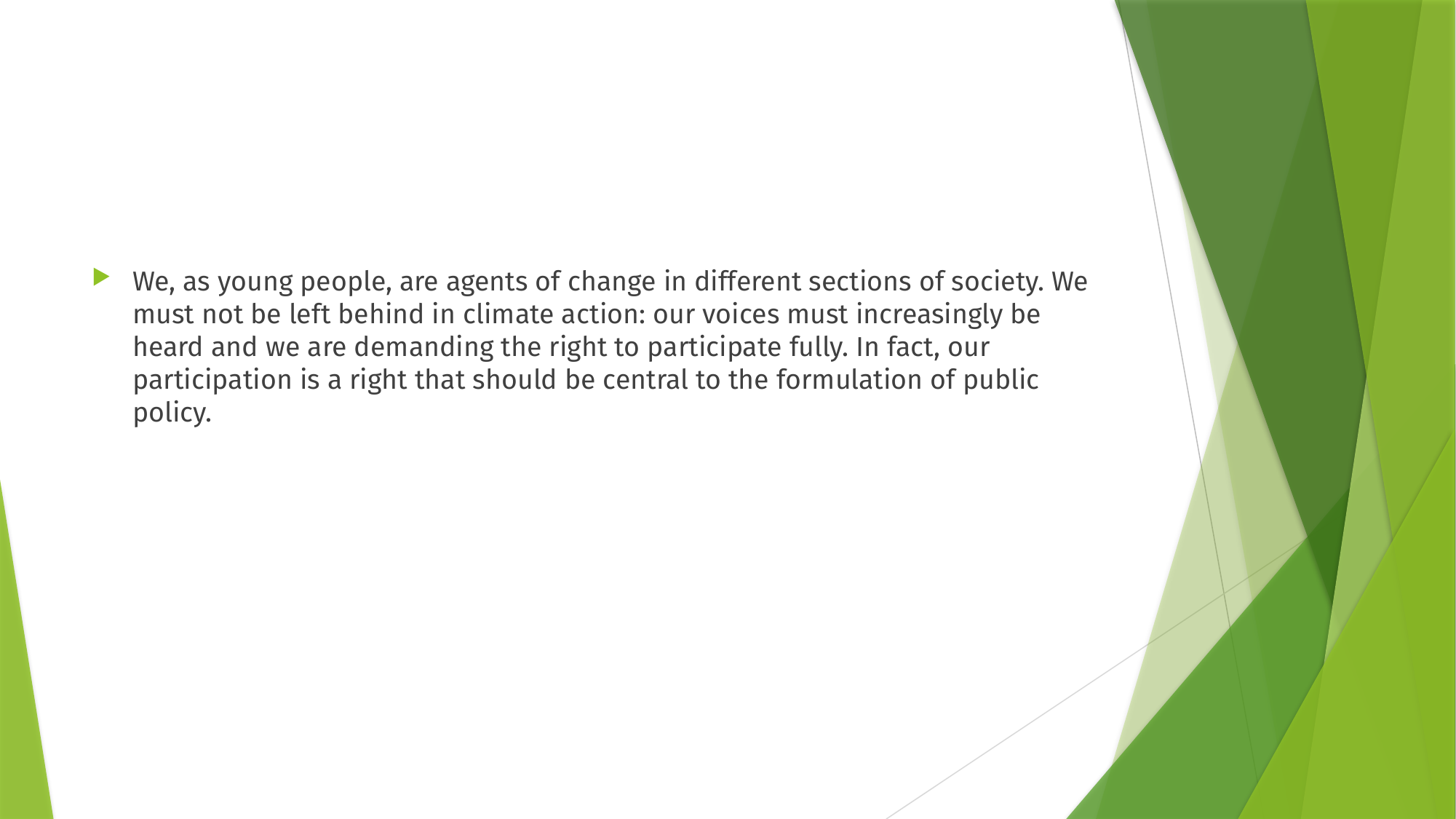

We, as young people, are agents of change in different sections of society. We must not be left behind in climate action: our voices must increasingly be heard and we are demanding the right to participate fully. In fact, our participation is a right that should be central to the formulation of public policy.